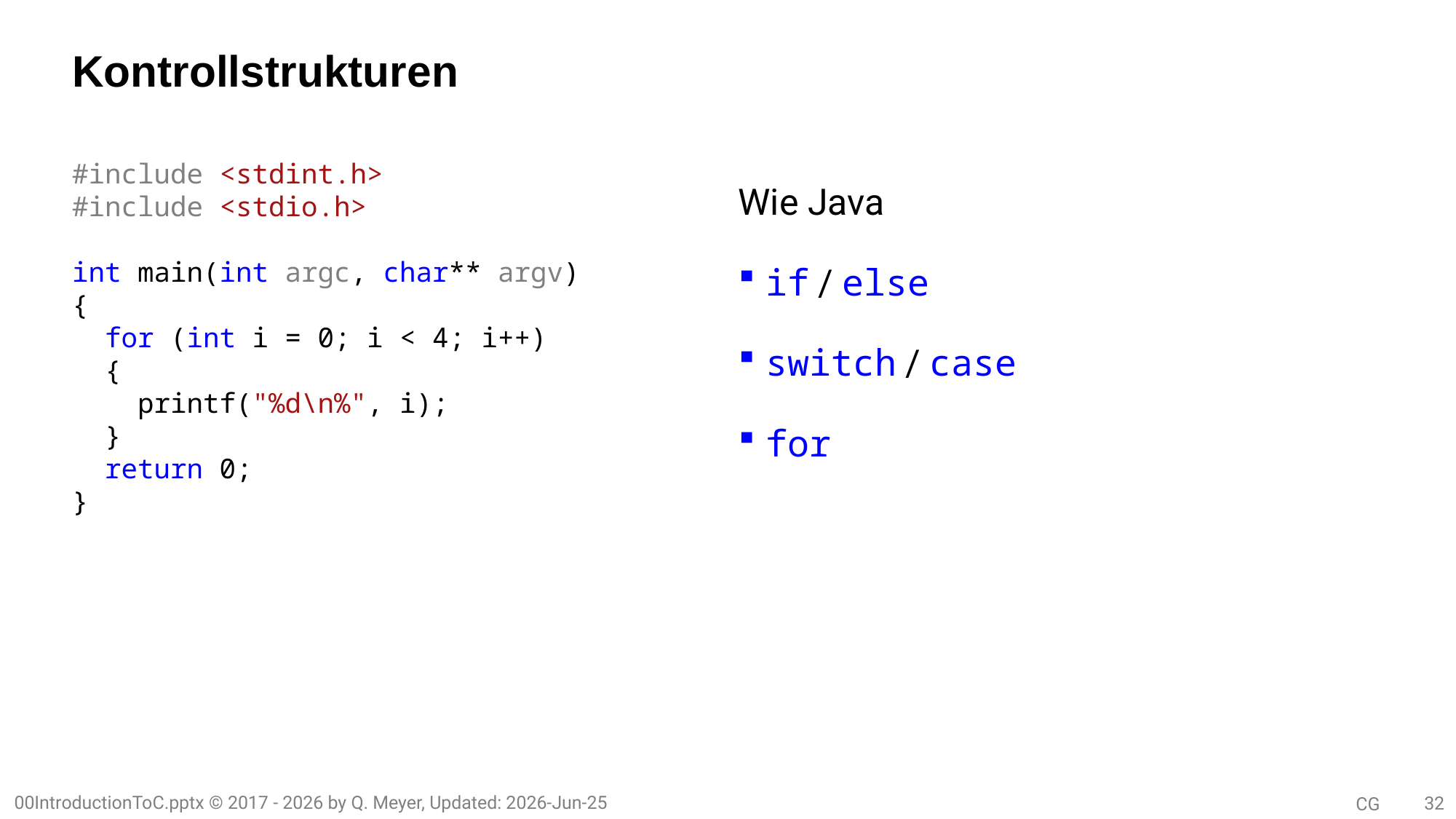

# Kontrollstrukturen
#include <stdint.h>
#include <stdio.h>

int main(int argc, char** argv)
{
  for (int i = 0; i < 4; i++)
  {
    printf("%d\n%", i);
  }
  return 0;
}
Wie Java
if / else
switch / case
for